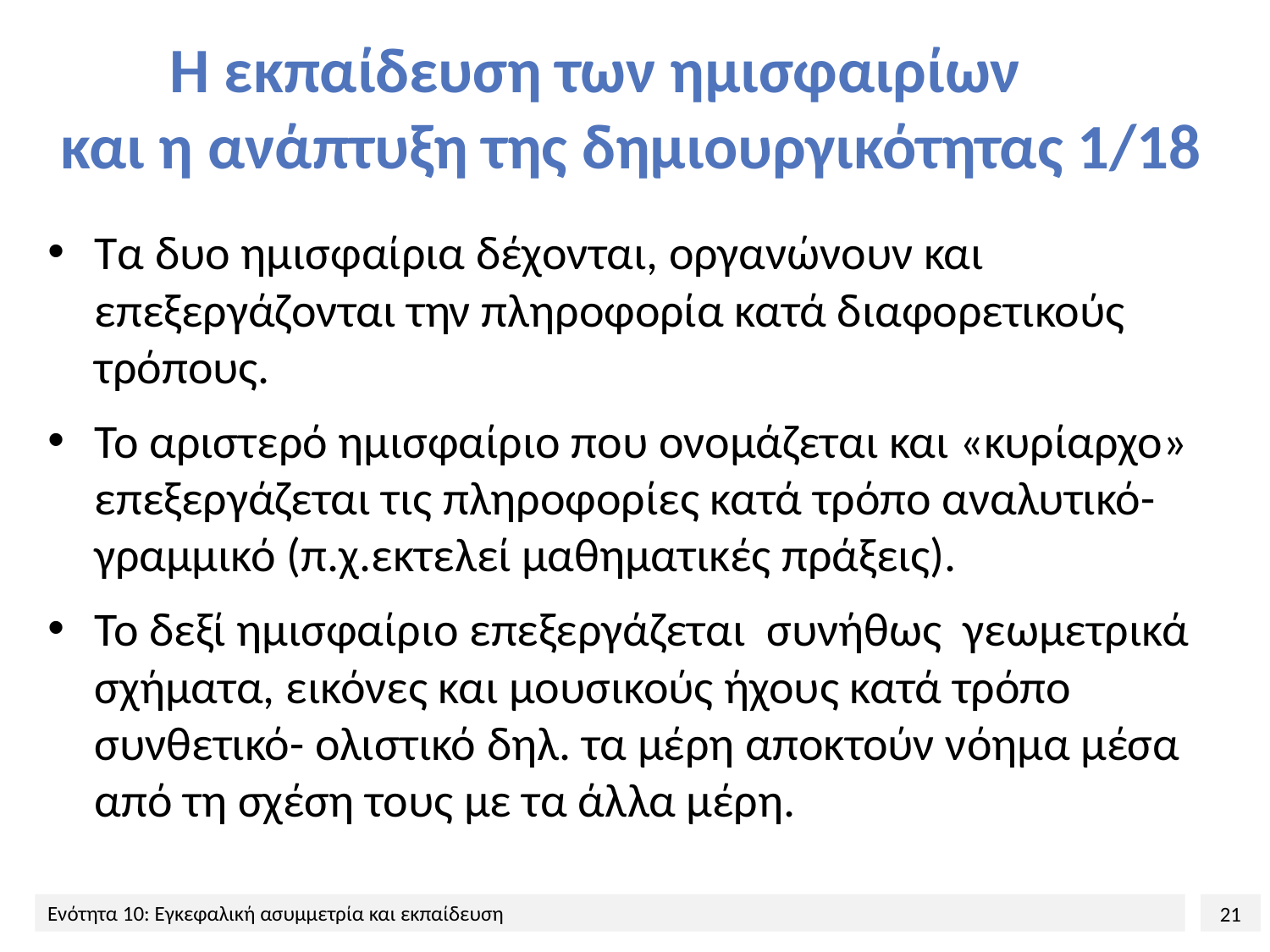

# Η εκπαίδευση των ημισφαιρίων και η ανάπτυξη της δημιουργικότητας 1/18
Τα δυο ημισφαίρια δέχονται, οργανώνουν και επεξεργάζονται την πληροφορία κατά διαφορετικούς τρόπους.
Το αριστερό ημισφαίριο που ονομάζεται και «κυρίαρχο» επεξεργάζεται τις πληροφορίες κατά τρόπο αναλυτικό-γραμμικό (π.χ.εκτελεί μαθηματικές πράξεις).
Το δεξί ημισφαίριο επεξεργάζεται  συνήθως  γεωμετρικά σχήματα, εικόνες και μουσικούς ήχους κατά τρόπο συνθετικό- ολιστικό δηλ. τα μέρη αποκτούν νόημα μέσα από τη σχέση τους με τα άλλα μέρη.